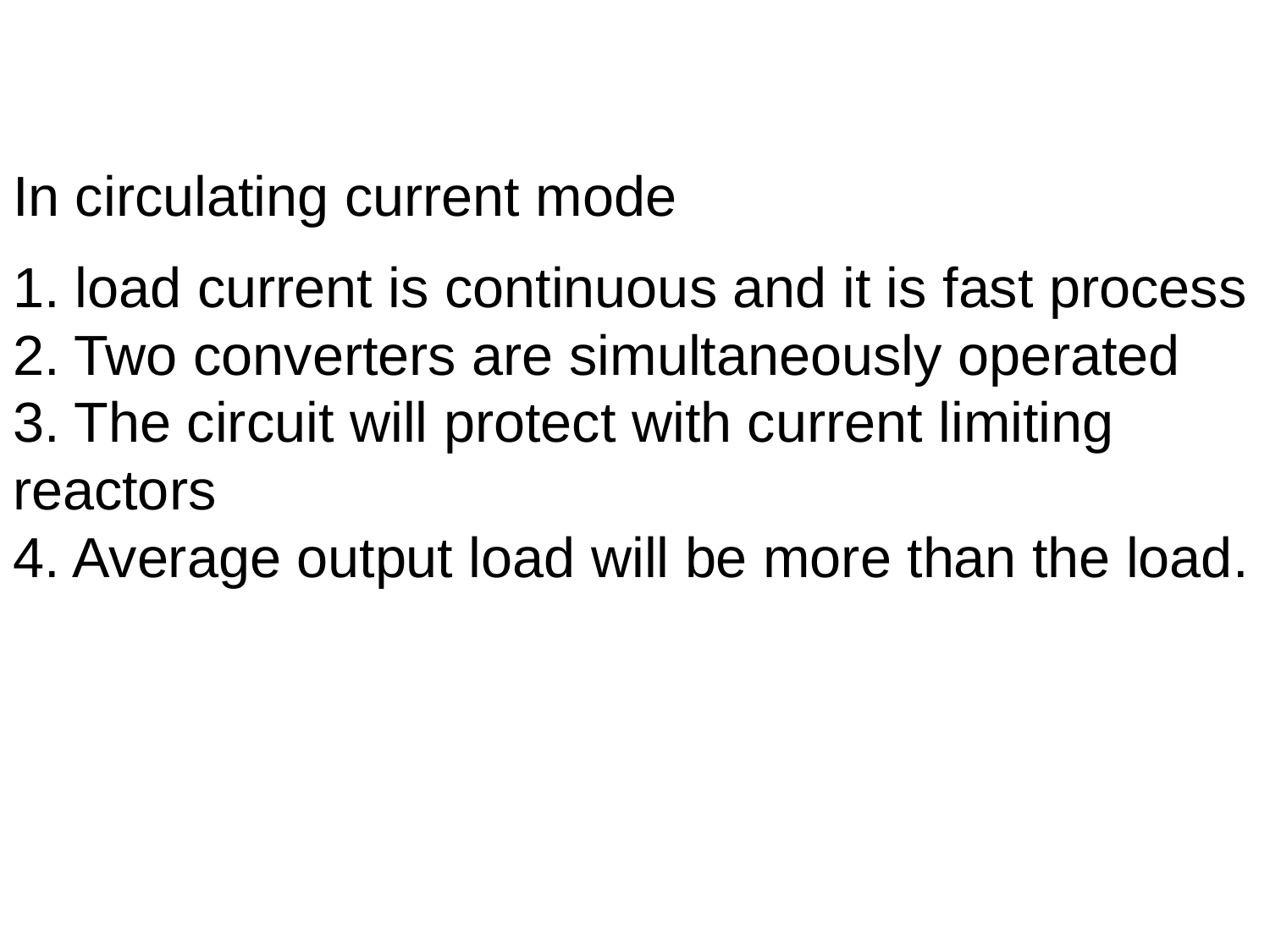

In circulating current mode

1. load current is continuous and it is fast process
2. Two converters are simultaneously operated
3. The circuit will protect with current limiting reactors
4. Average output load will be more than the load.